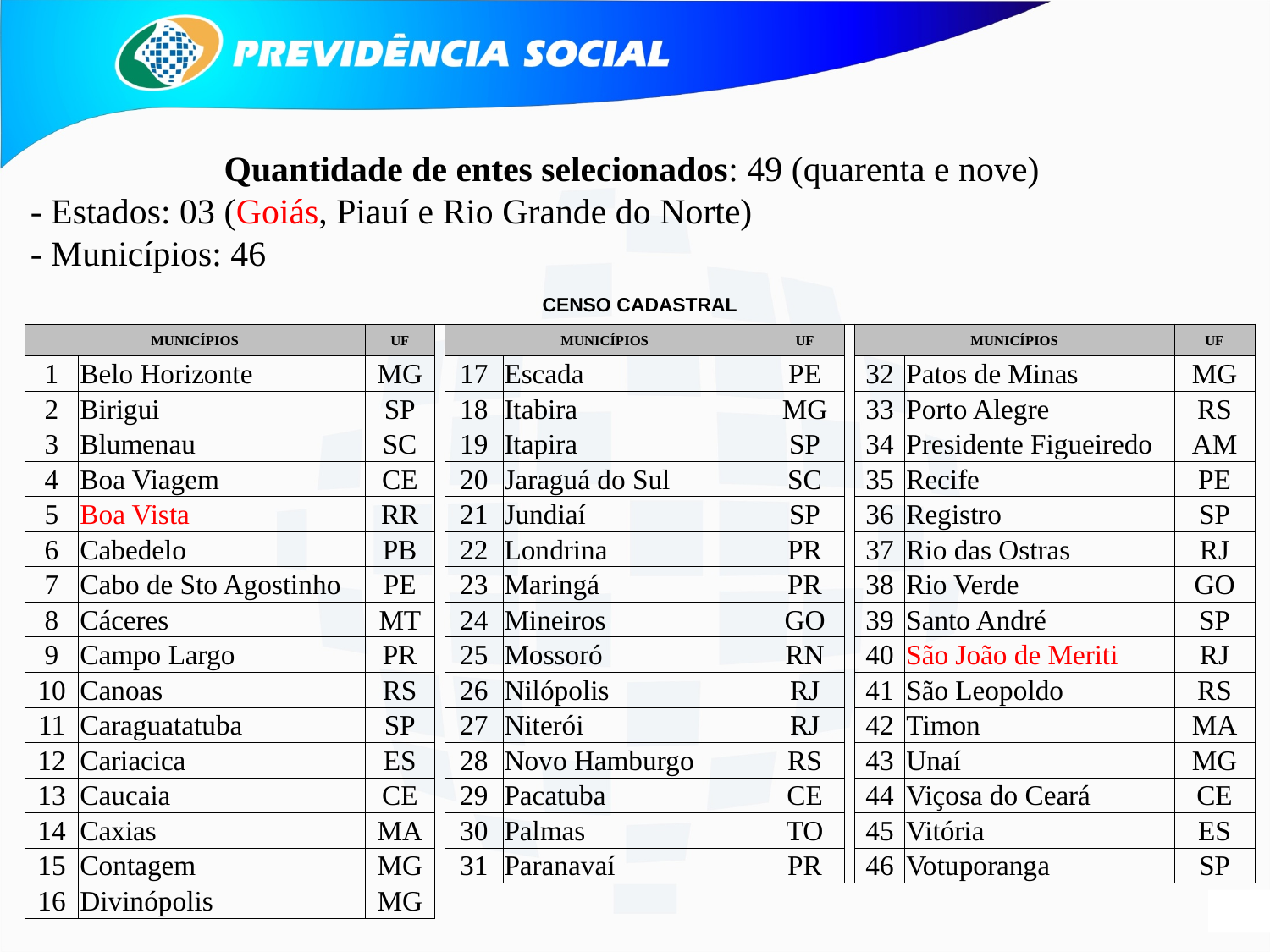

Quantidade de entes selecionados: 49 (quarenta e nove)
- Estados: 03 (Goiás, Piauí e Rio Grande do Norte)
- Municípios: 46

| CENSO CADASTRAL |  |  |  |  |  |  |  |  |  |  |
| --- | --- | --- | --- | --- | --- | --- | --- | --- | --- | --- |
| MUNICÍPIOS |  | UF |  | MUNICÍPIOS |  | UF |  | MUNICÍPIOS |  | UF |
| 1 | Belo Horizonte | MG |  | 17 | Escada | PE |  | 32 | Patos de Minas | MG |
| 2 | Birigui | SP |  | 18 | Itabira | MG |  | 33 | Porto Alegre | RS |
| 3 | Blumenau | SC |  | 19 | Itapira | SP |  | 34 | Presidente Figueiredo | AM |
| 4 | Boa Viagem | CE |  | 20 | Jaraguá do Sul | SC |  | 35 | Recife | PE |
| 5 | Boa Vista | RR |  | 21 | Jundiaí | SP |  | 36 | Registro | SP |
| 6 | Cabedelo | PB |  | 22 | Londrina | PR |  | 37 | Rio das Ostras | RJ |
| 7 | Cabo de Sto Agostinho | PE |  | 23 | Maringá | PR |  | 38 | Rio Verde | GO |
| 8 | Cáceres | MT |  | 24 | Mineiros | GO |  | 39 | Santo André | SP |
| 9 | Campo Largo | PR |  | 25 | Mossoró | RN |  | 40 | São João de Meriti | RJ |
| 10 | Canoas | RS |  | 26 | Nilópolis | RJ |  | 41 | São Leopoldo | RS |
| 11 | Caraguatatuba | SP |  | 27 | Niterói | RJ |  | 42 | Timon | MA |
| 12 | Cariacica | ES |  | 28 | Novo Hamburgo | RS |  | 43 | Unaí | MG |
| 13 | Caucaia | CE |  | 29 | Pacatuba | CE |  | 44 | Viçosa do Ceará | CE |
| 14 | Caxias | MA |  | 30 | Palmas | TO |  | 45 | Vitória | ES |
| 15 | Contagem | MG |  | 31 | Paranavaí | PR |  | 46 | Votuporanga | SP |
| 16 | Divinópolis | MG |  |  |  |  |  |  |  |  |